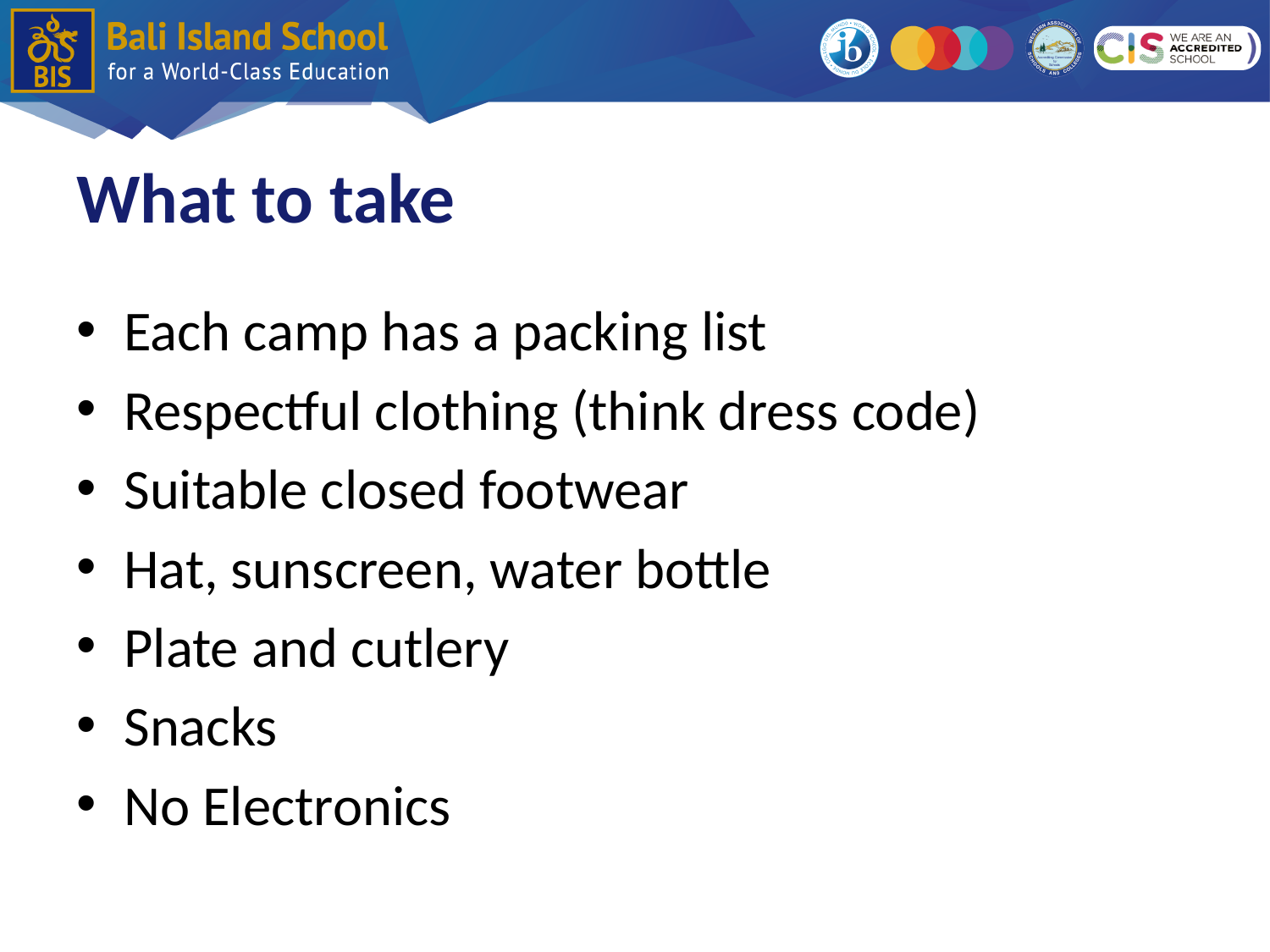

# What to take
Each camp has a packing list
Respectful clothing (think dress code)
Suitable closed footwear
Hat, sunscreen, water bottle
Plate and cutlery
Snacks
No Electronics